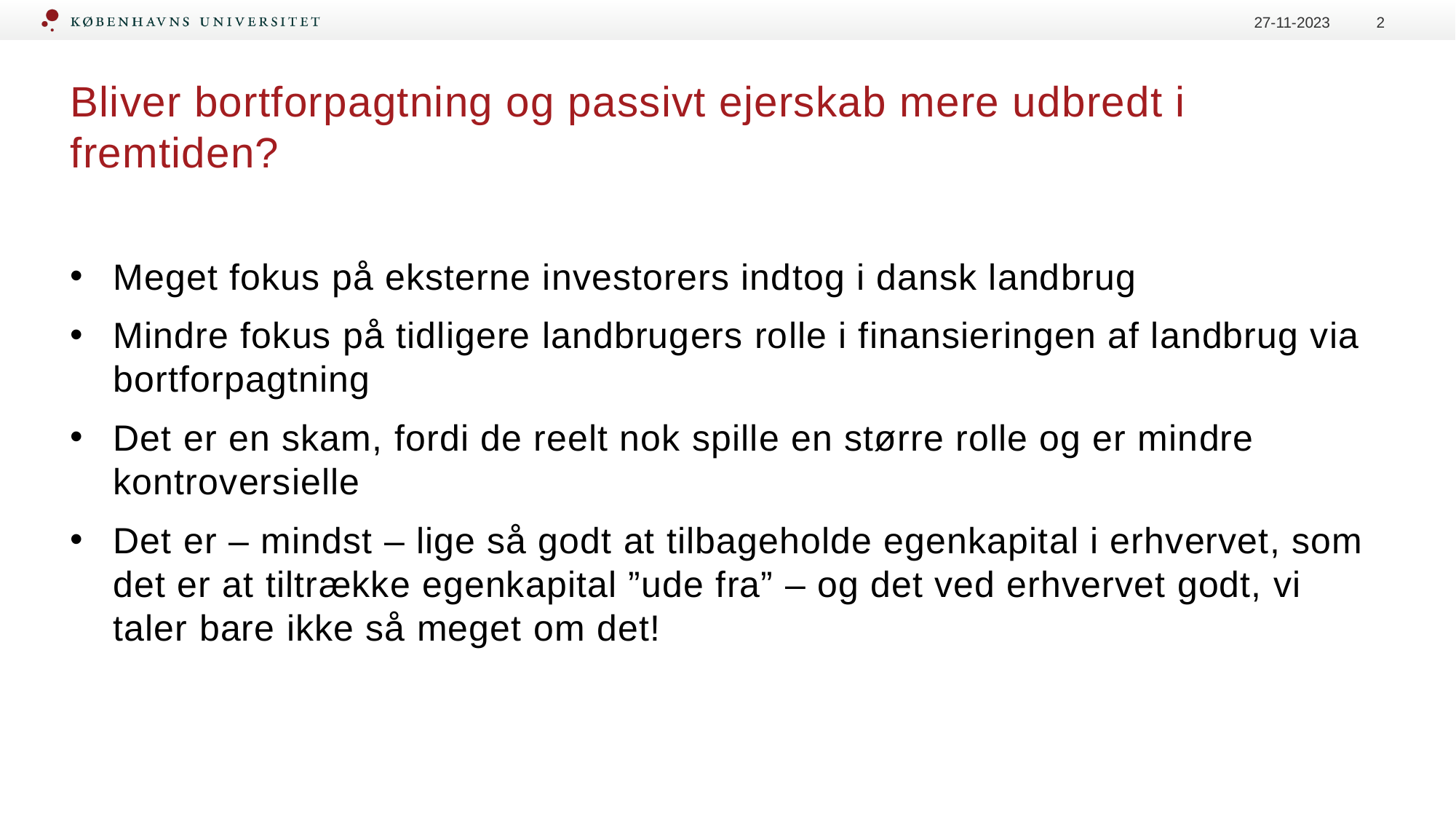

27-11-2023
2
# Bliver bortforpagtning og passivt ejerskab mere udbredt i fremtiden?

Meget fokus på eksterne investorers indtog i dansk landbrug
Mindre fokus på tidligere landbrugers rolle i finansieringen af landbrug via bortforpagtning
Det er en skam, fordi de reelt nok spille en større rolle og er mindre kontroversielle
Det er – mindst – lige så godt at tilbageholde egenkapital i erhvervet, som det er at tiltrække egenkapital ”ude fra” – og det ved erhvervet godt, vi taler bare ikke så meget om det!